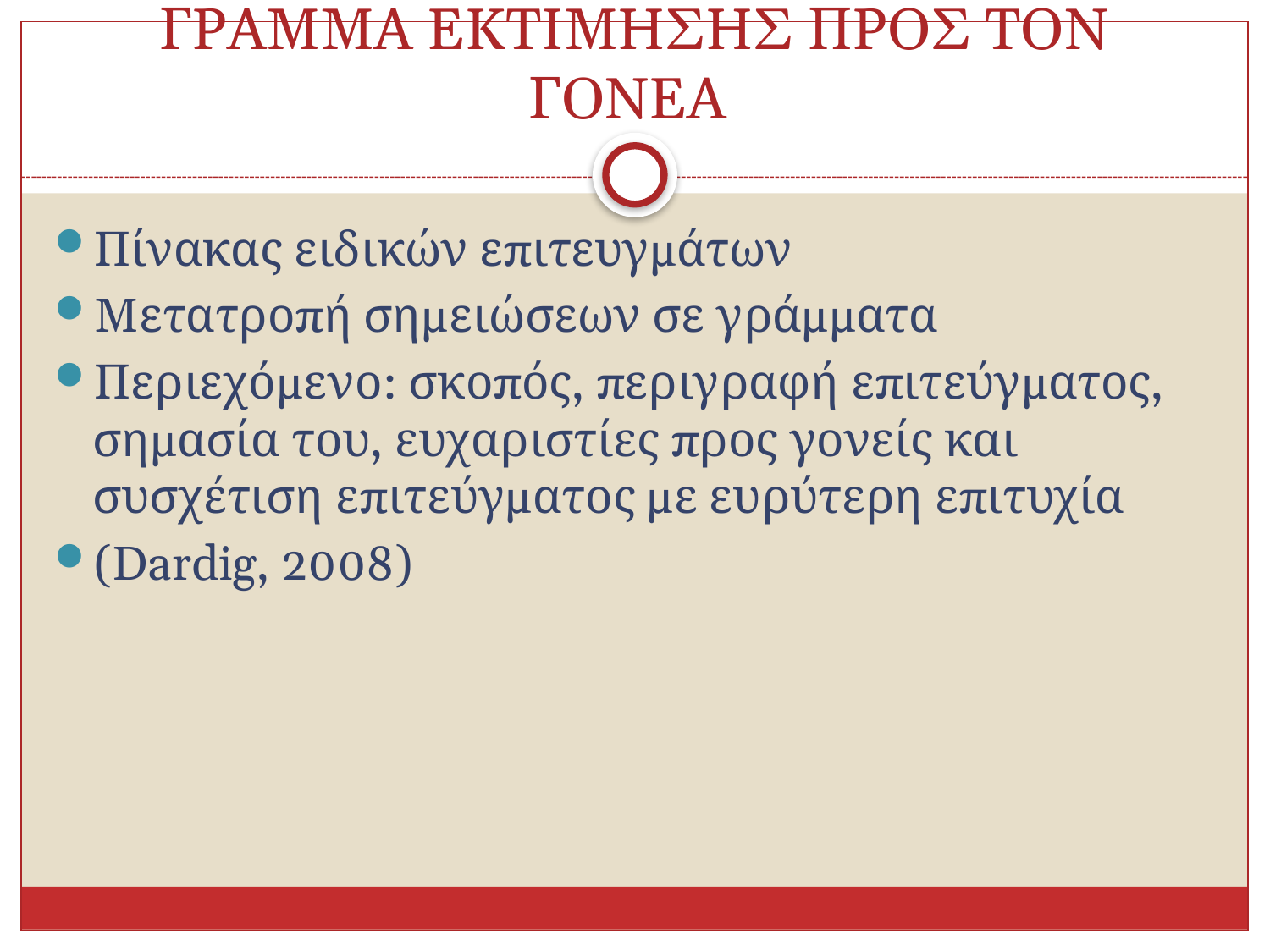

# ΓΡΑΜΜΑ ΕΚΤΙΜΗΣΗΣ ΠΡΟΣ ΤΟΝ ΓΟΝΕΑ
Πίνακας ειδικών επιτευγμάτων
Μετατροπή σημειώσεων σε γράμματα
Περιεχόμενο: σκοπός, περιγραφή επιτεύγματος, σημασία του, ευχαριστίες προς γονείς και συσχέτιση επιτεύγματος με ευρύτερη επιτυχία
(Dardig, 2008)